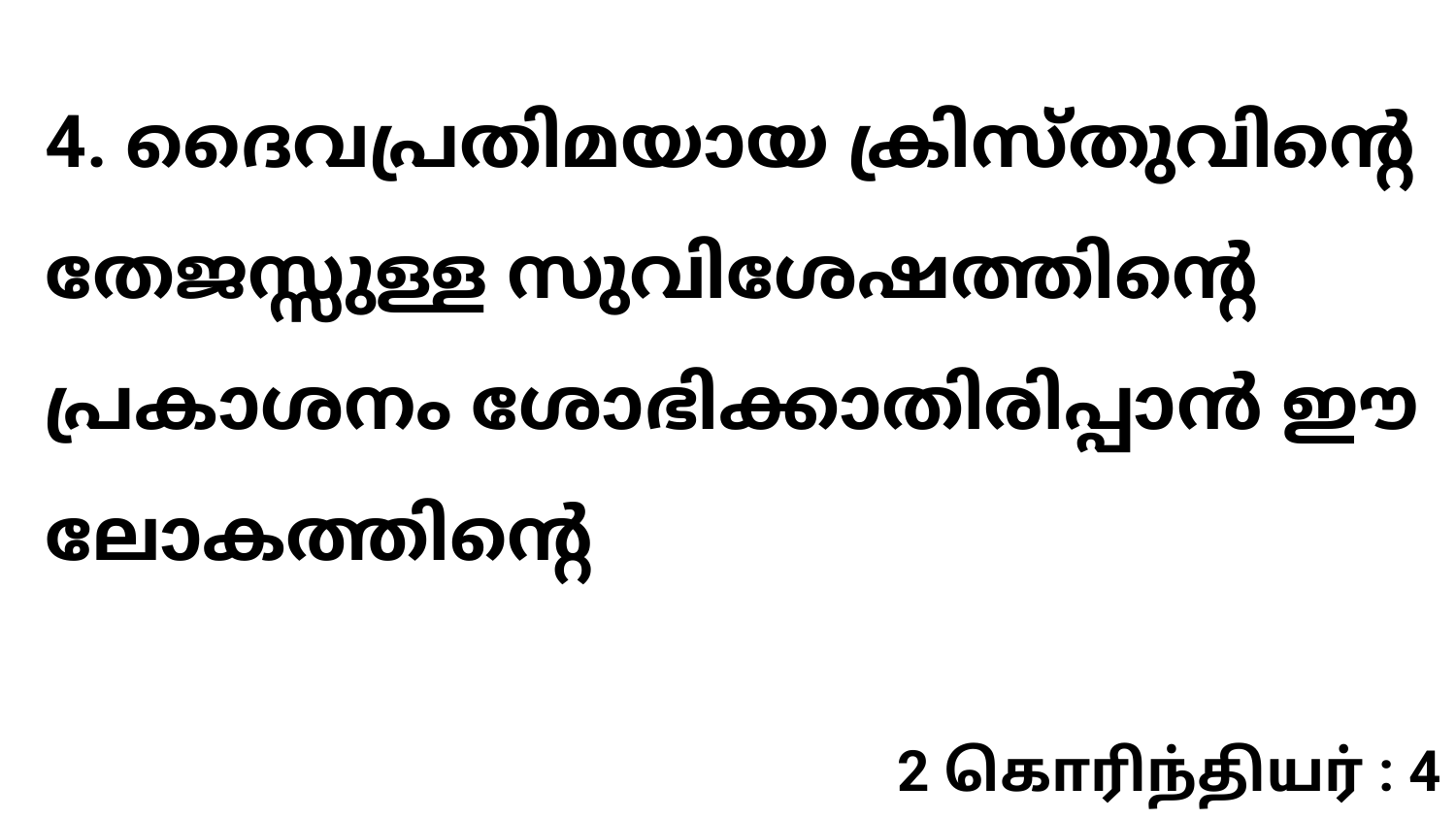

4. ദൈവപ്രതിമയായ ക്രിസ്തുവിന്റെ തേജസ്സുള്ള സുവിശേഷത്തിന്റെ പ്രകാശനം ശോഭിക്കാതിരിപ്പാൻ ഈ ലോകത്തിന്റെ
2 கொரிந்தியர் : 4